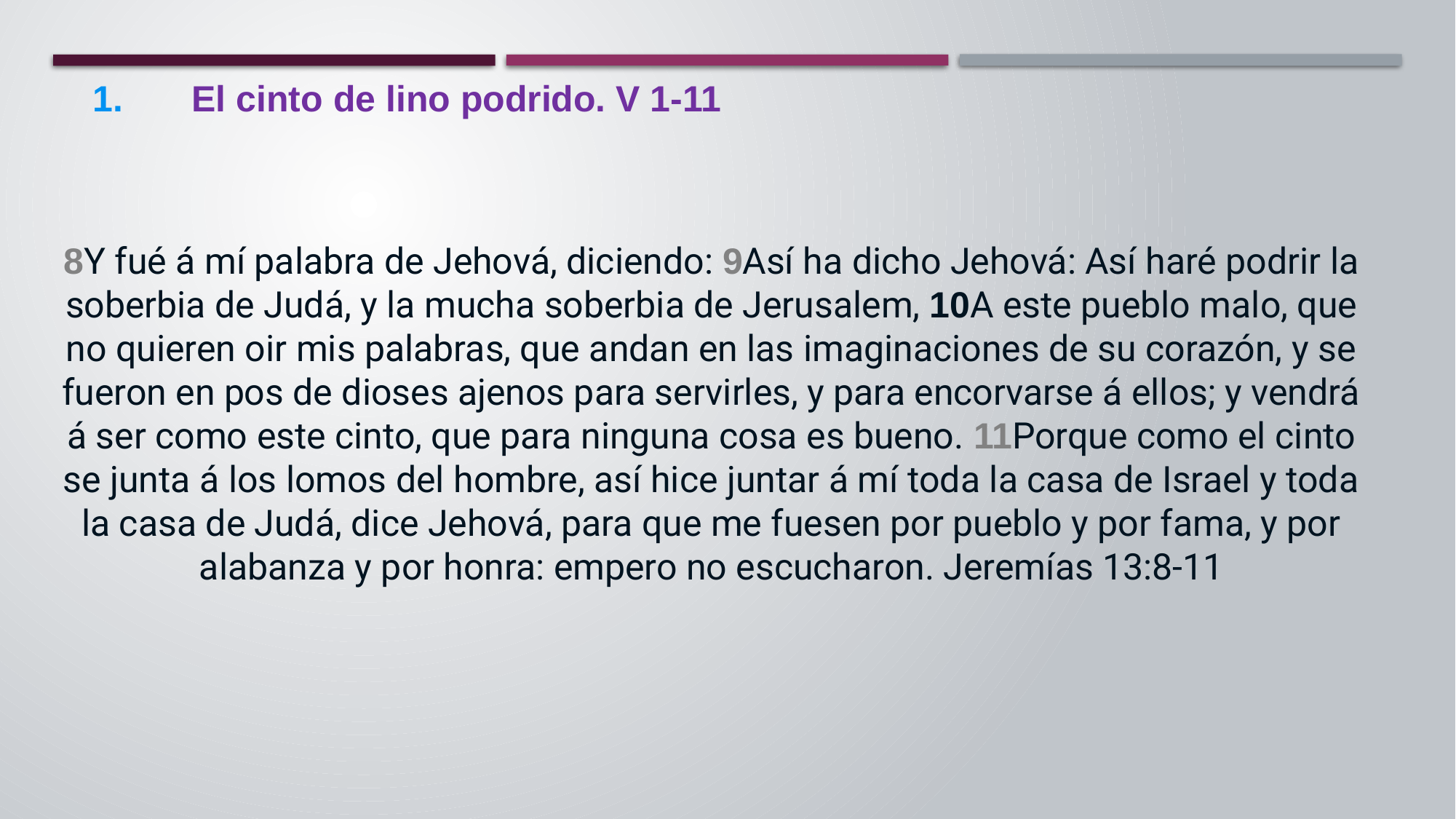

El cinto de lino podrido. V 1-11
8Y fué á mí palabra de Jehová, diciendo: 9Así ha dicho Jehová: Así haré podrir la soberbia de Judá, y la mucha soberbia de Jerusalem, 10A este pueblo malo, que no quieren oir mis palabras, que andan en las imaginaciones de su corazón, y se fueron en pos de dioses ajenos para servirles, y para encorvarse á ellos; y vendrá á ser como este cinto, que para ninguna cosa es bueno. 11Porque como el cinto se junta á los lomos del hombre, así hice juntar á mí toda la casa de Israel y toda la casa de Judá, dice Jehová, para que me fuesen por pueblo y por fama, y por alabanza y por honra: empero no escucharon. Jeremías 13:8-11